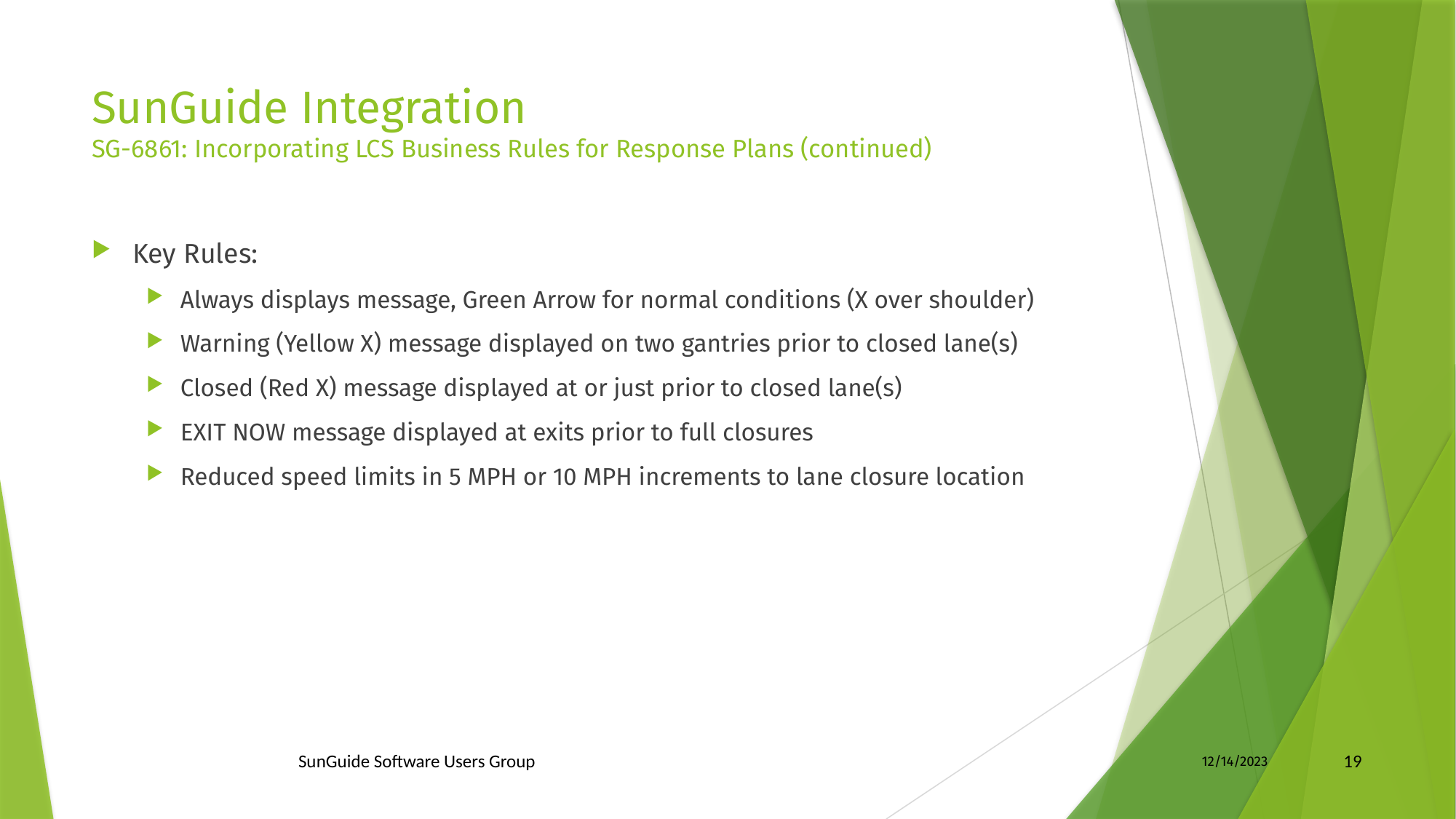

# SunGuide Integration SG-6861: Incorporating LCS Business Rules for Response Plans (continued)
Key Rules:
Always displays message, Green Arrow for normal conditions (X over shoulder)
Warning (Yellow X) message displayed on two gantries prior to closed lane(s)
Closed (Red X) message displayed at or just prior to closed lane(s)
EXIT NOW message displayed at exits prior to full closures
Reduced speed limits in 5 MPH or 10 MPH increments to lane closure location

SunGuide Software Users Group
12/14/2023
19